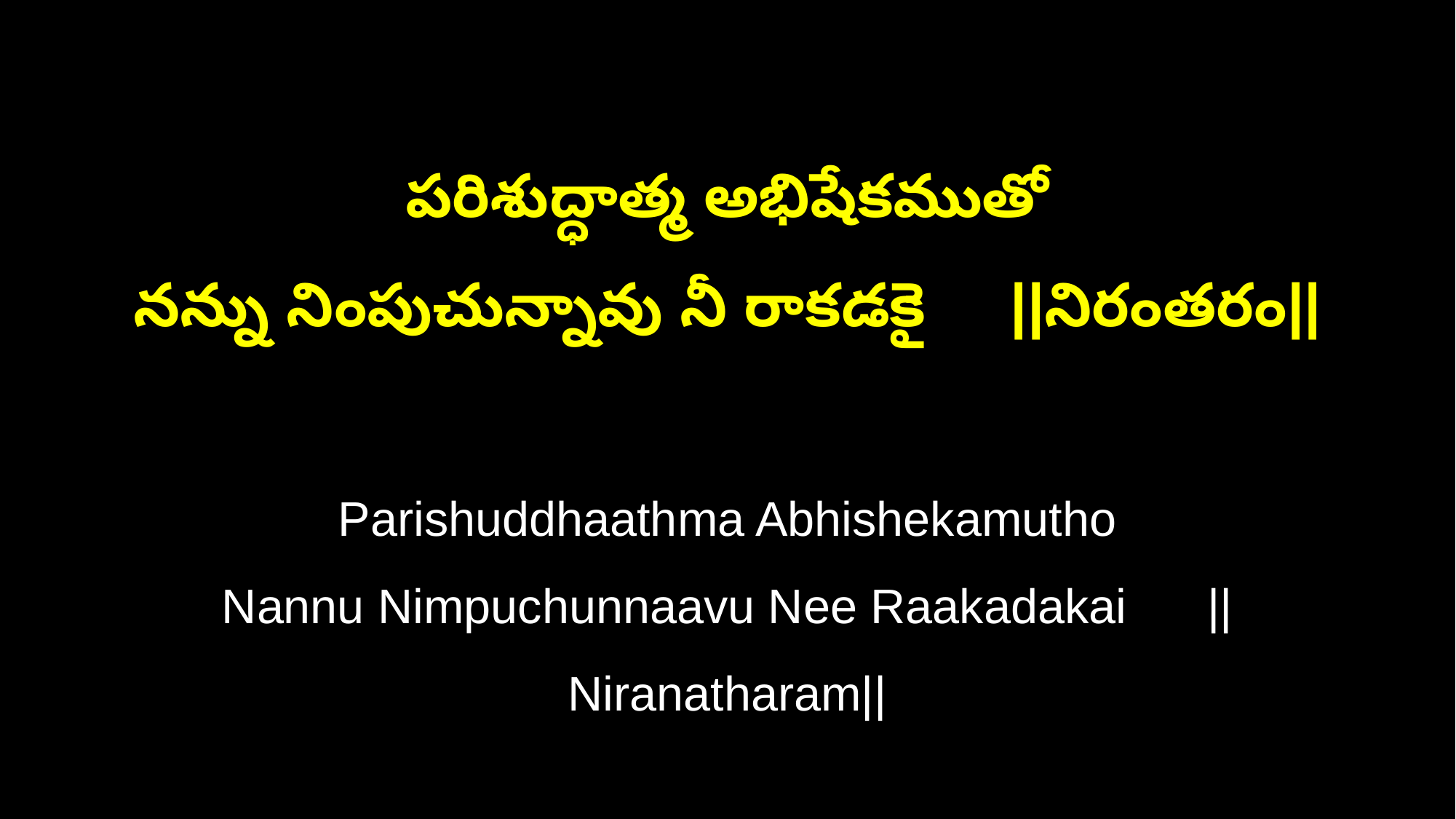

పరిశుద్ధాత్మ అభిషేకముతో
నన్ను నింపుచున్నావు నీ రాకడకై     ||నిరంతరం||
Parishuddhaathma Abhishekamutho
Nannu Nimpuchunnaavu Nee Raakadakai      ||Niranatharam||